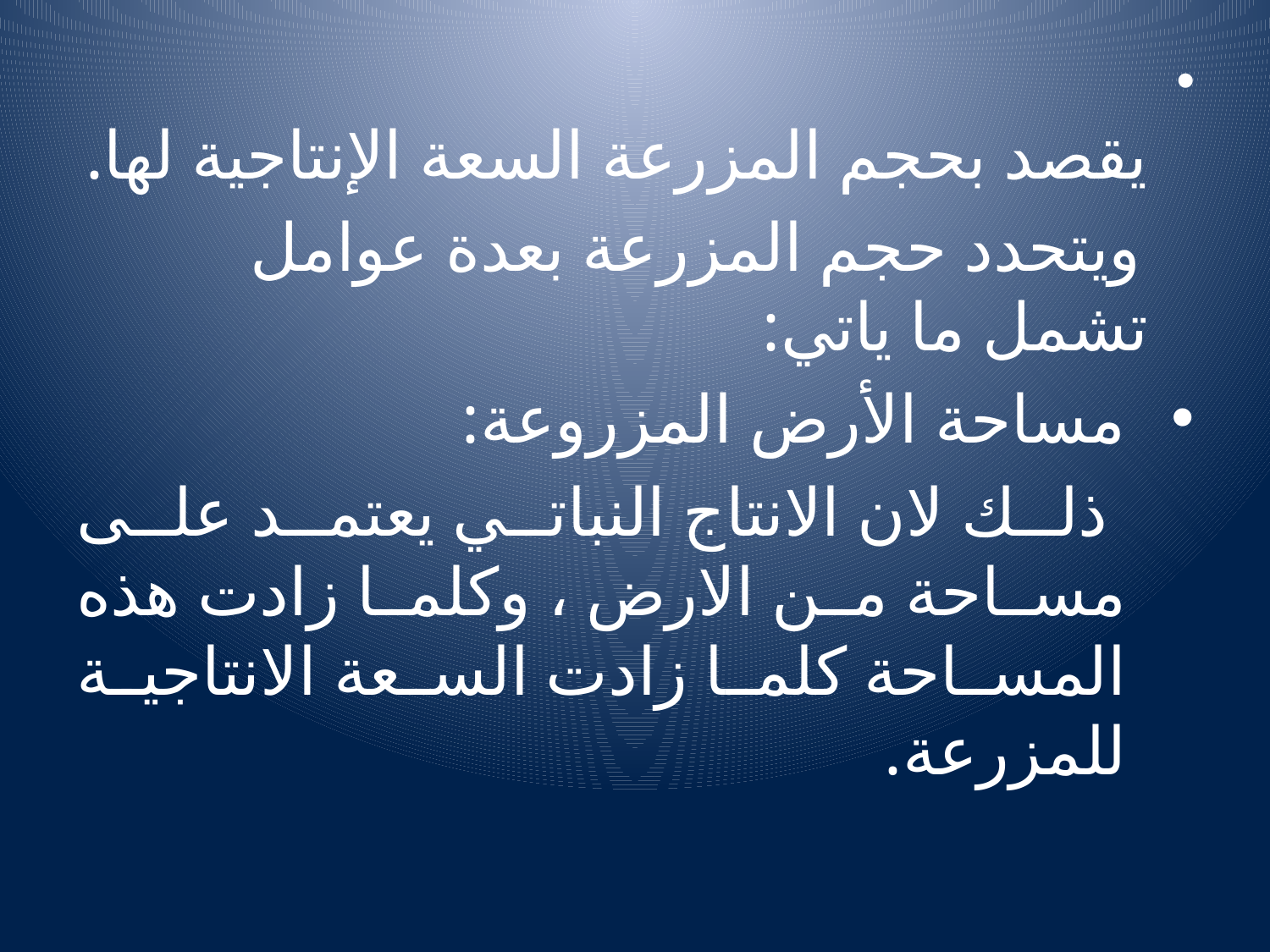

#
يقصد بحجم المزرعة السعة الإنتاجية لها.
   ويتحدد حجم المزرعة بعدة عوامل تشمل ما ياتي:
مساحة الأرض المزروعة:
     ذلك لان الانتاج النباتي يعتمد على مساحة من الارض ، وكلما زادت هذه المساحة كلما زادت السعة الانتاجية للمزرعة.